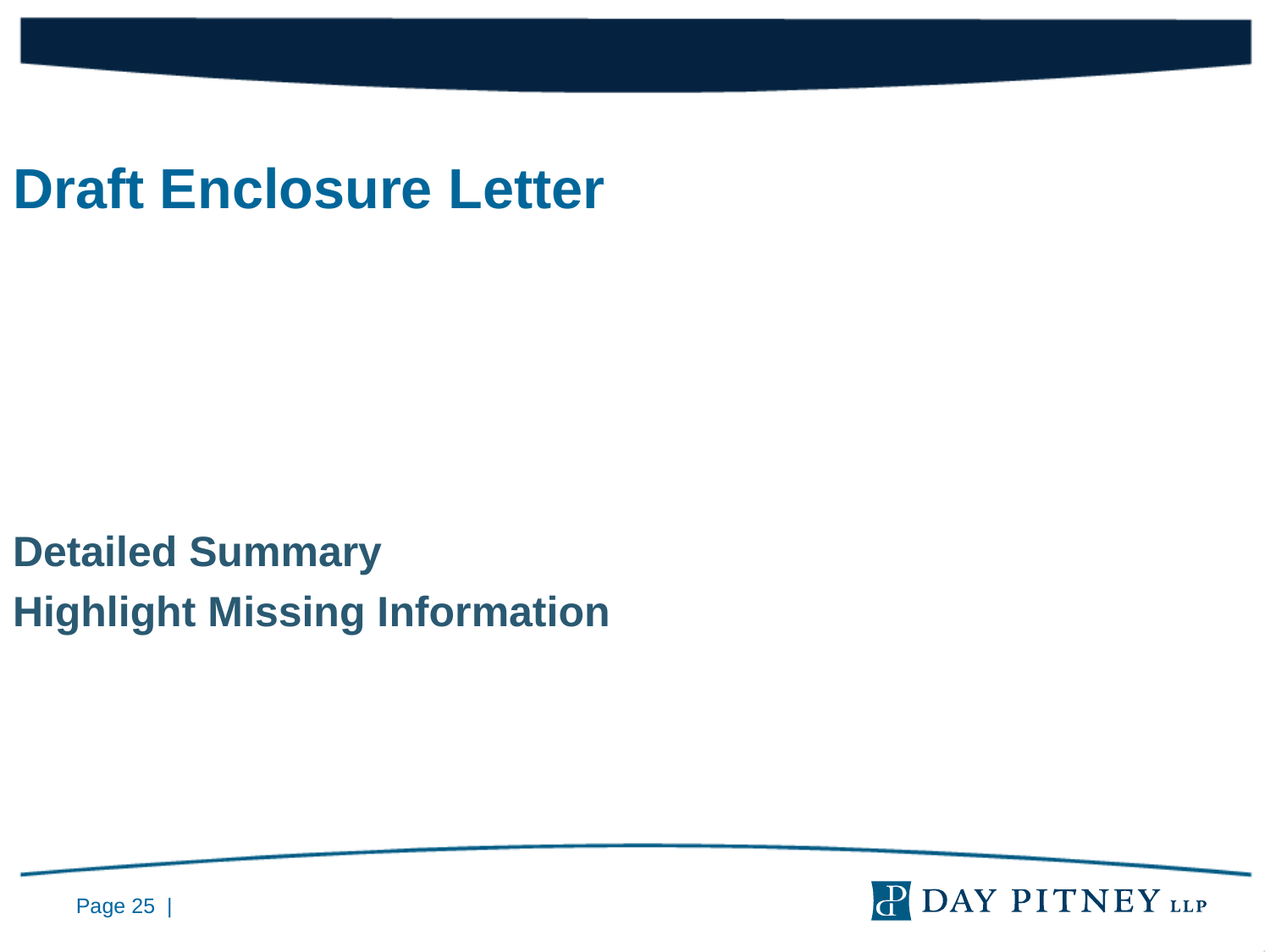

Draft Enclosure Letter

Detailed Summary
Highlight Missing Information